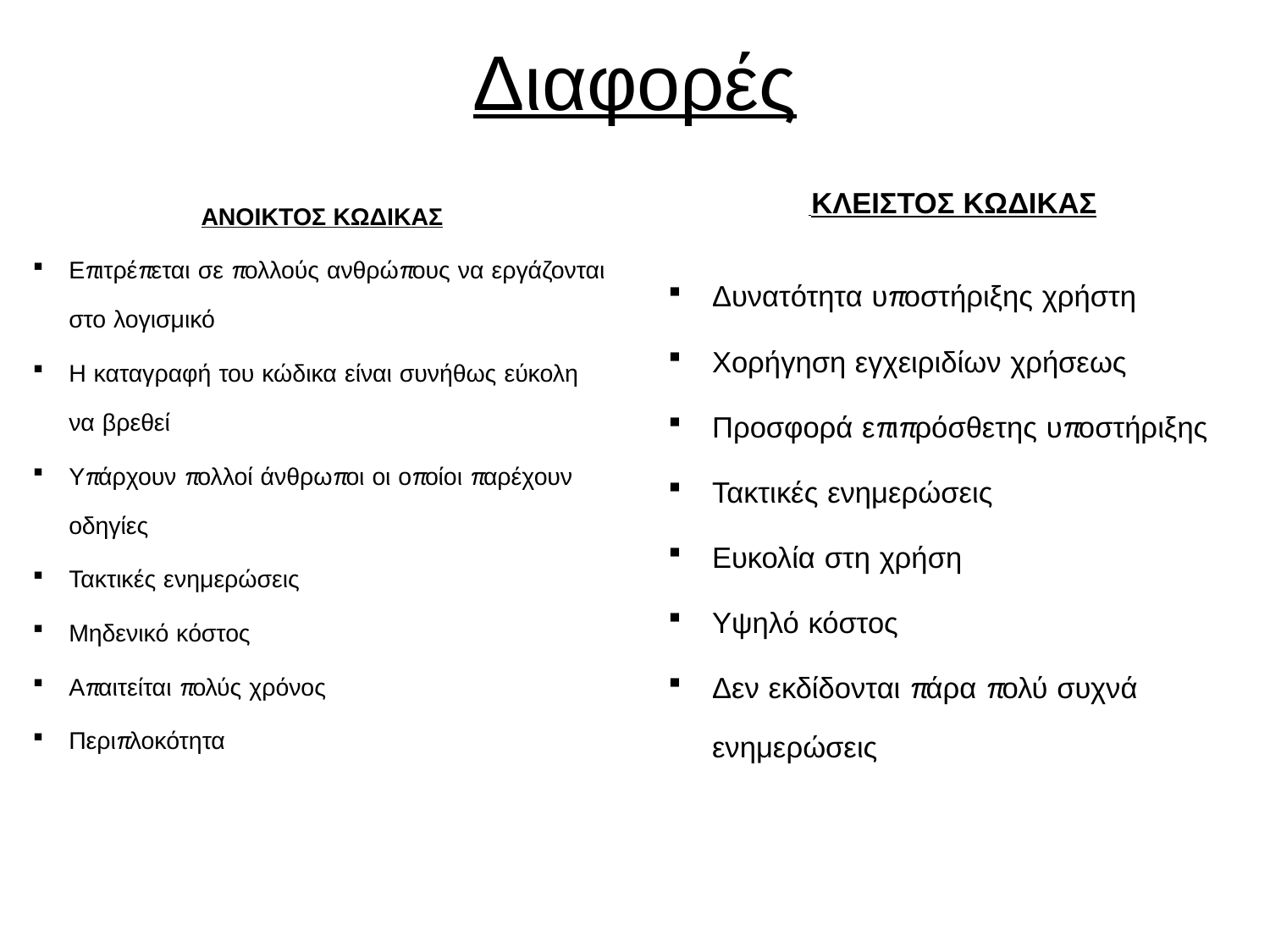

# Διαφορές
 ΚΛΕΙΣΤΟΣ ΚΩΔΙΚΑΣ

Δυνατότητα υποστήριξης χρήστη
Χορήγηση εγχειριδίων χρήσεως
Προσφορά επιπρόσθετης υποστήριξης
Τακτικές ενημερώσεις
Ευκολία στη χρήση
Υψηλό κόστος
Δεν εκδίδονται πάρα πολύ συχνά ενημερώσεις

ΑΝΟΙΚΤΟΣ ΚΩΔΙΚΑΣ
Επιτρέπεται σε πολλούς ανθρώπους να εργάζονται στο λογισμικό
Η καταγραφή του κώδικα είναι συνήθως εύκολη να βρεθεί
Υπάρχουν πολλοί άνθρωποι οι οποίοι παρέχουν οδηγίες
Τακτικές ενημερώσεις
Μηδενικό κόστος
Απαιτείται πολύς χρόνος
Περιπλοκότητα